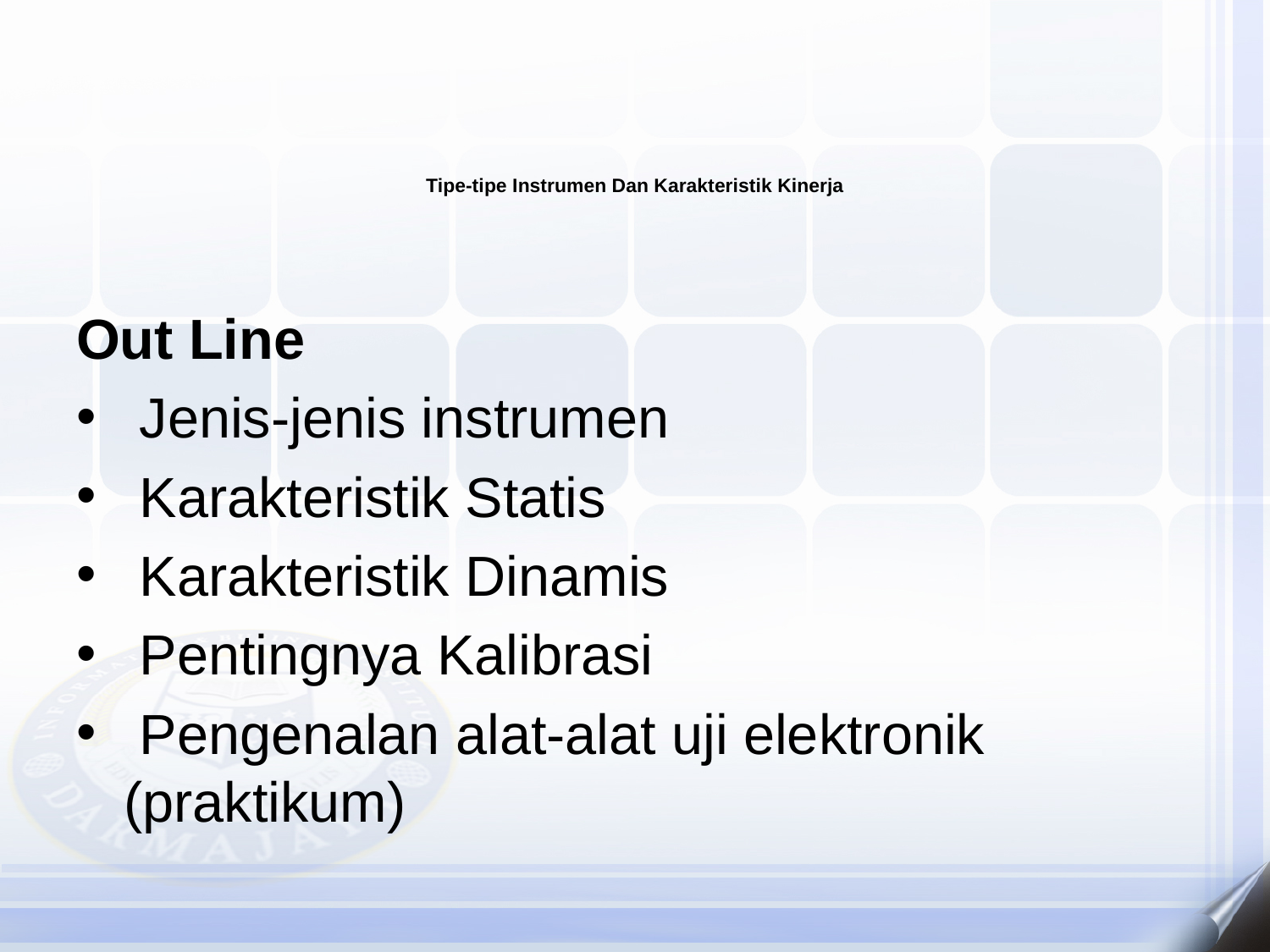

# Tipe-tipe Instrumen Dan Karakteristik Kinerja
Out Line
 Jenis-jenis instrumen
 Karakteristik Statis
 Karakteristik Dinamis
 Pentingnya Kalibrasi
 Pengenalan alat-alat uji elektronik  (praktikum)